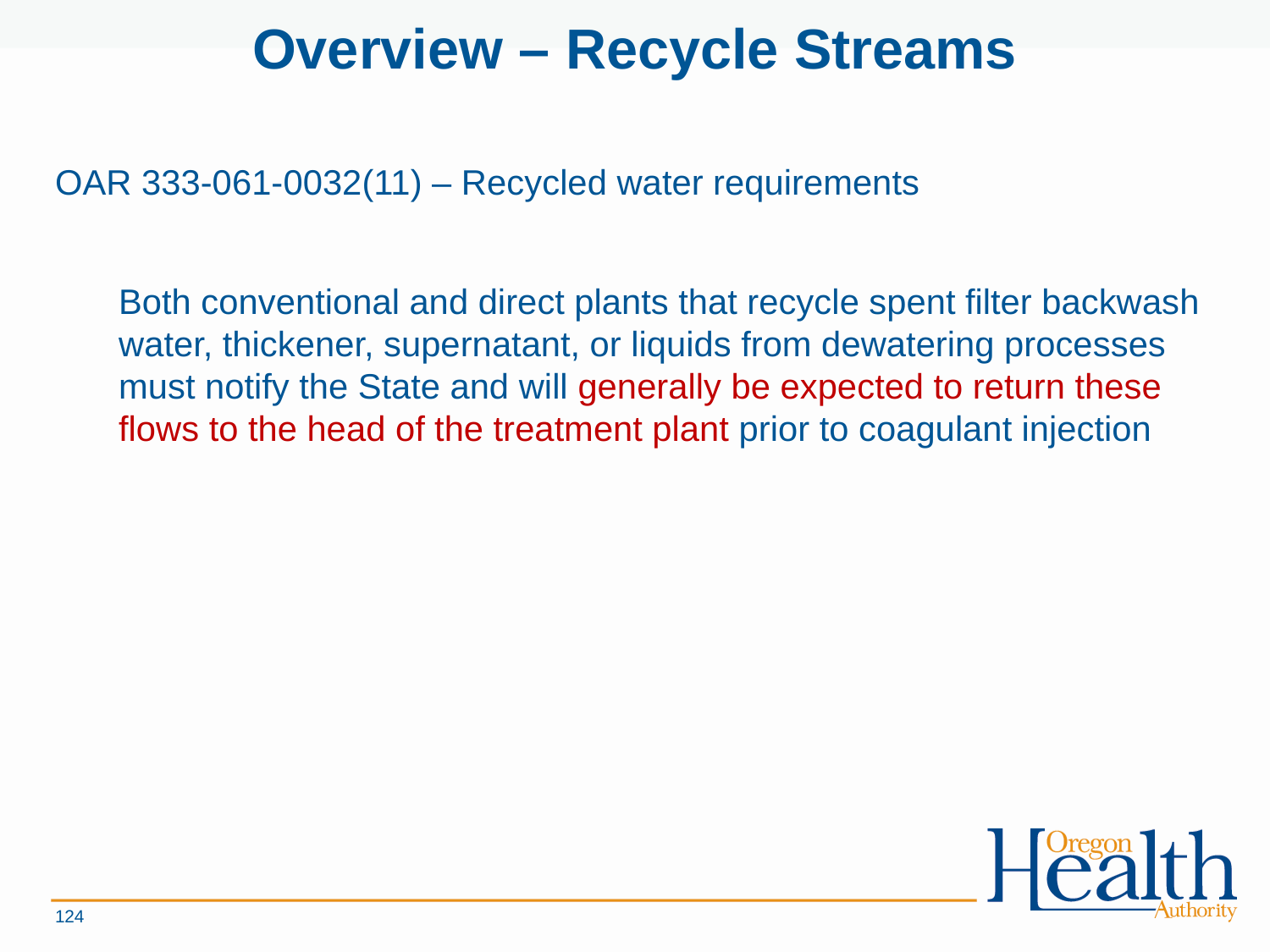

# Overview – Recycle Streams

OAR 333-061-0032(11) – Recycled water requirements

Both conventional and direct plants that recycle spent filter backwash water, thickener, supernatant, or liquids from dewatering processes must notify the State and will generally be expected to return these flows to the head of the treatment plant prior to coagulant injection

124